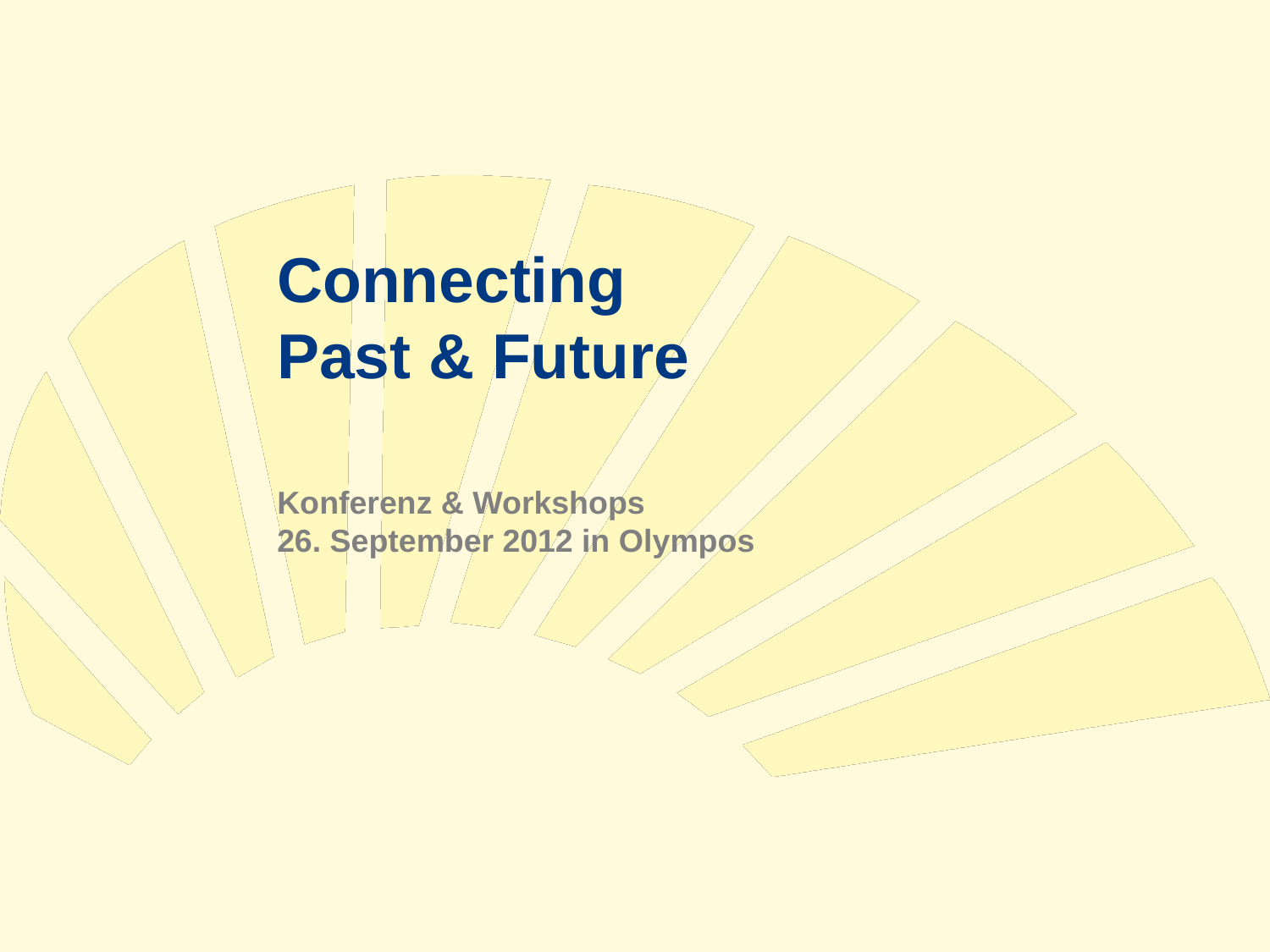

# Connecting Past & Future
Konferenz & Workshops
26. September 2012 in Olympos